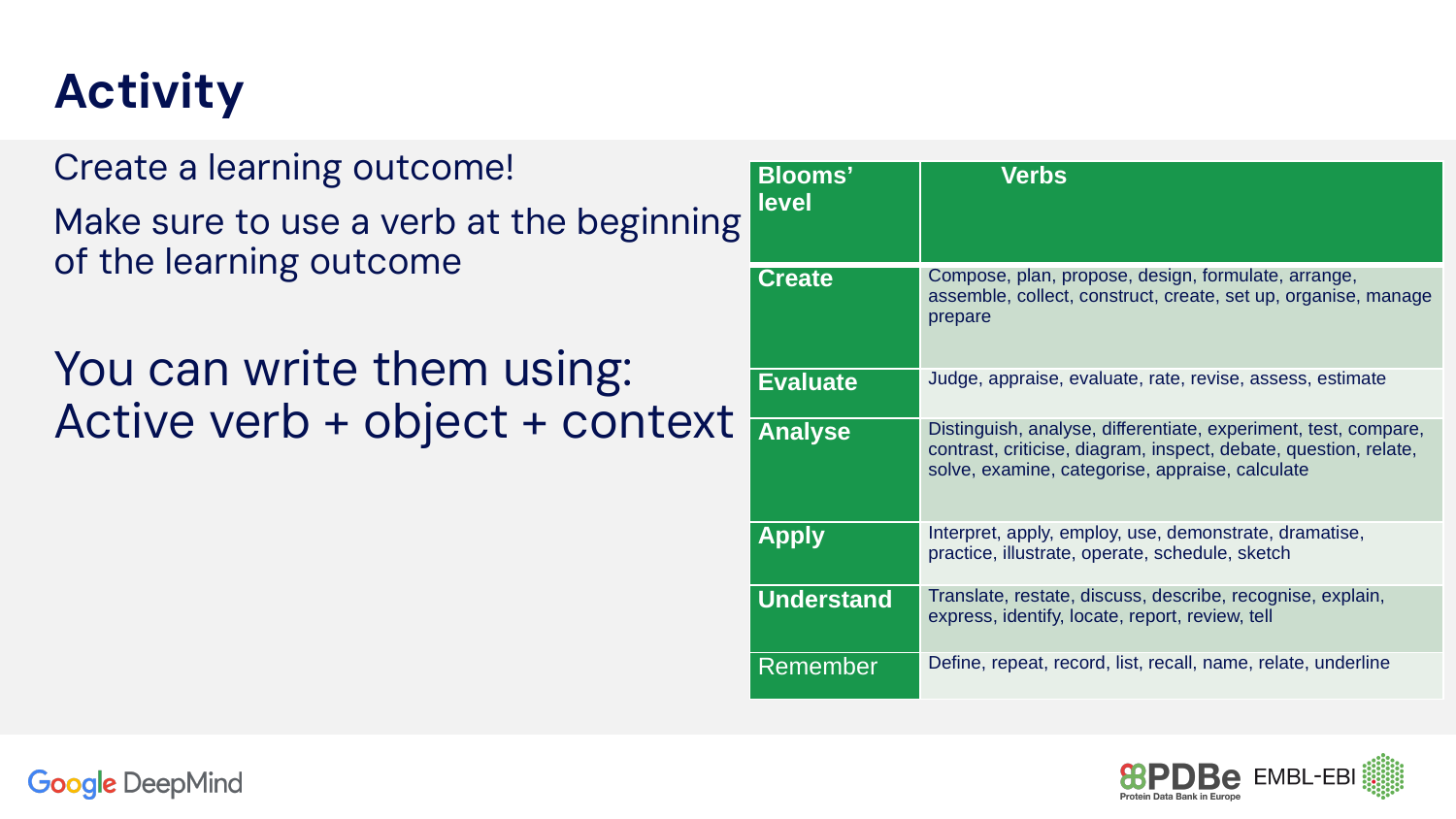

# Activity
Create a learning outcome!
Make sure to use a verb at the beginning of the learning outcome

You can write them using:   Active verb + object + context

| Blooms’ level | Verbs |
| --- | --- |
| Create | Compose, plan, propose, design, formulate, arrange, assemble, collect, construct, create, set up, organise, manage prepare |
| Evaluate | Judge, appraise, evaluate, rate, revise, assess, estimate |
| Analyse | Distinguish, analyse, differentiate, experiment, test, compare, contrast, criticise, diagram, inspect, debate, question, relate, solve, examine, categorise, appraise, calculate |
| Apply | Interpret, apply, employ, use, demonstrate, dramatise, practice, illustrate, operate, schedule, sketch |
| Understand | Translate, restate, discuss, describe, recognise, explain, express, identify, locate, report, review, tell |
| Remember | Define, repeat, record, list, recall, name, relate, underline |